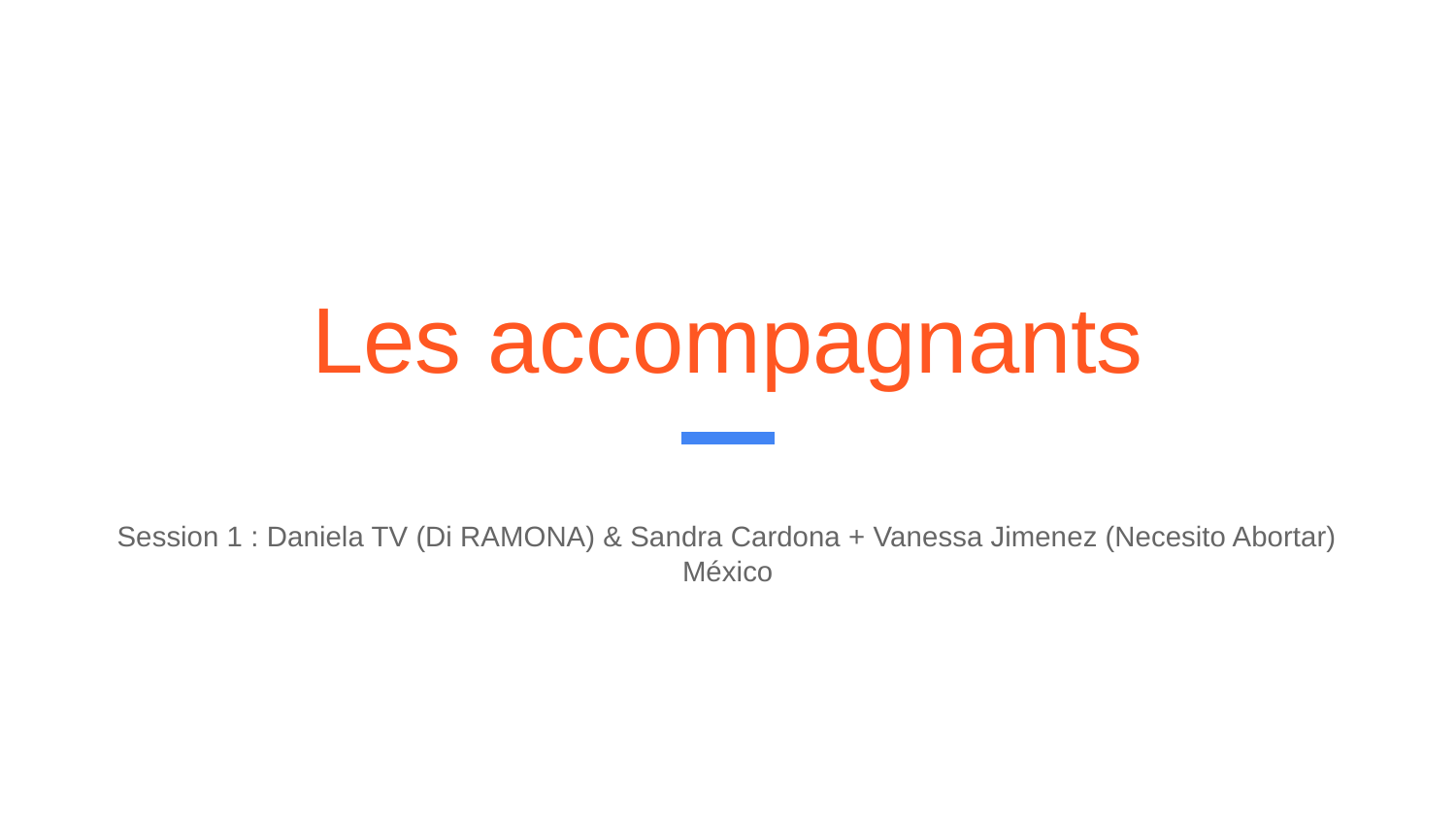

# Les accompagnants
Session 1 : Daniela TV (Di RAMONA) & Sandra Cardona + Vanessa Jimenez (Necesito Abortar)
México